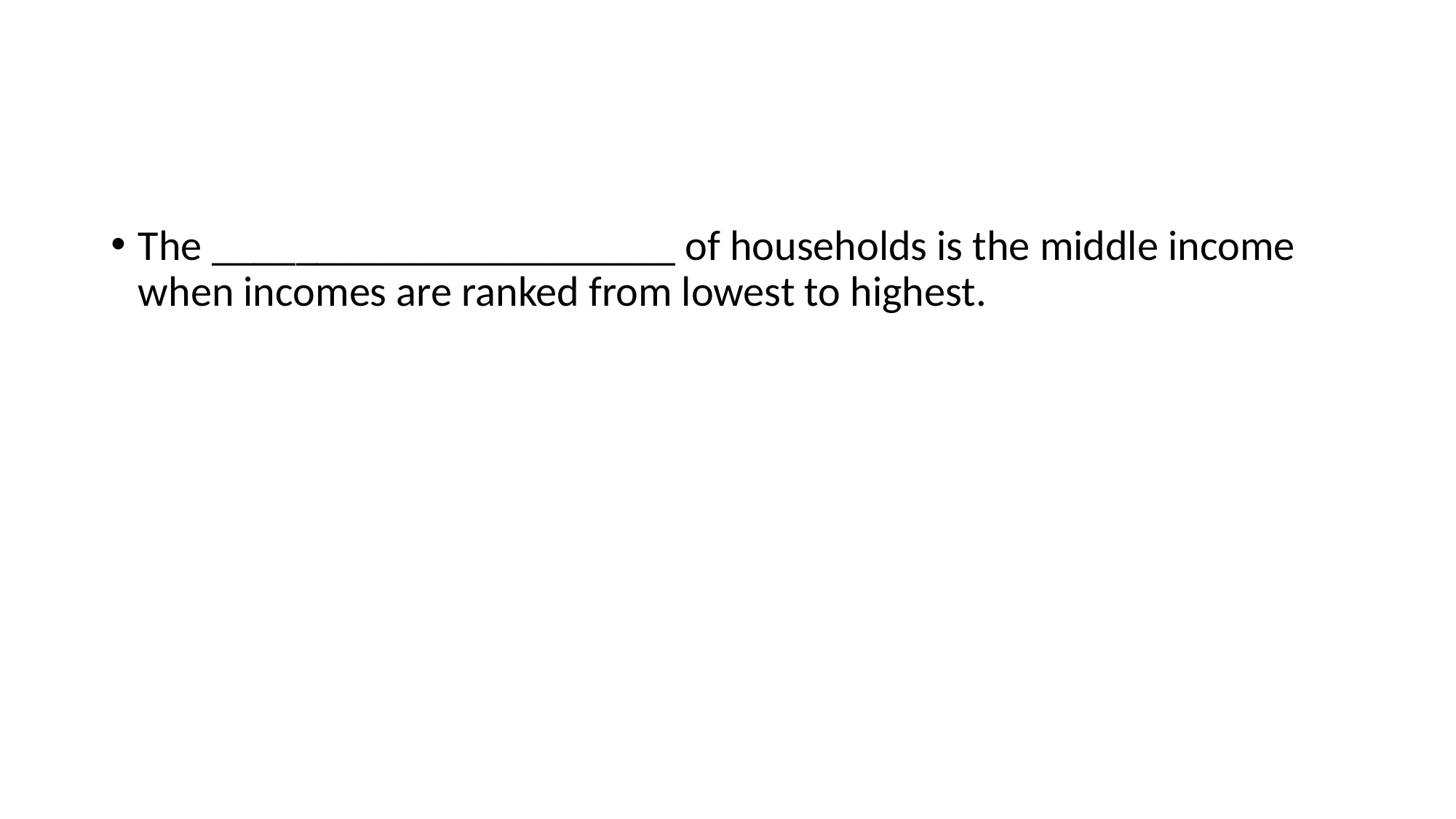

#
The ______________________ of households is the middle income when incomes are ranked from lowest to highest.